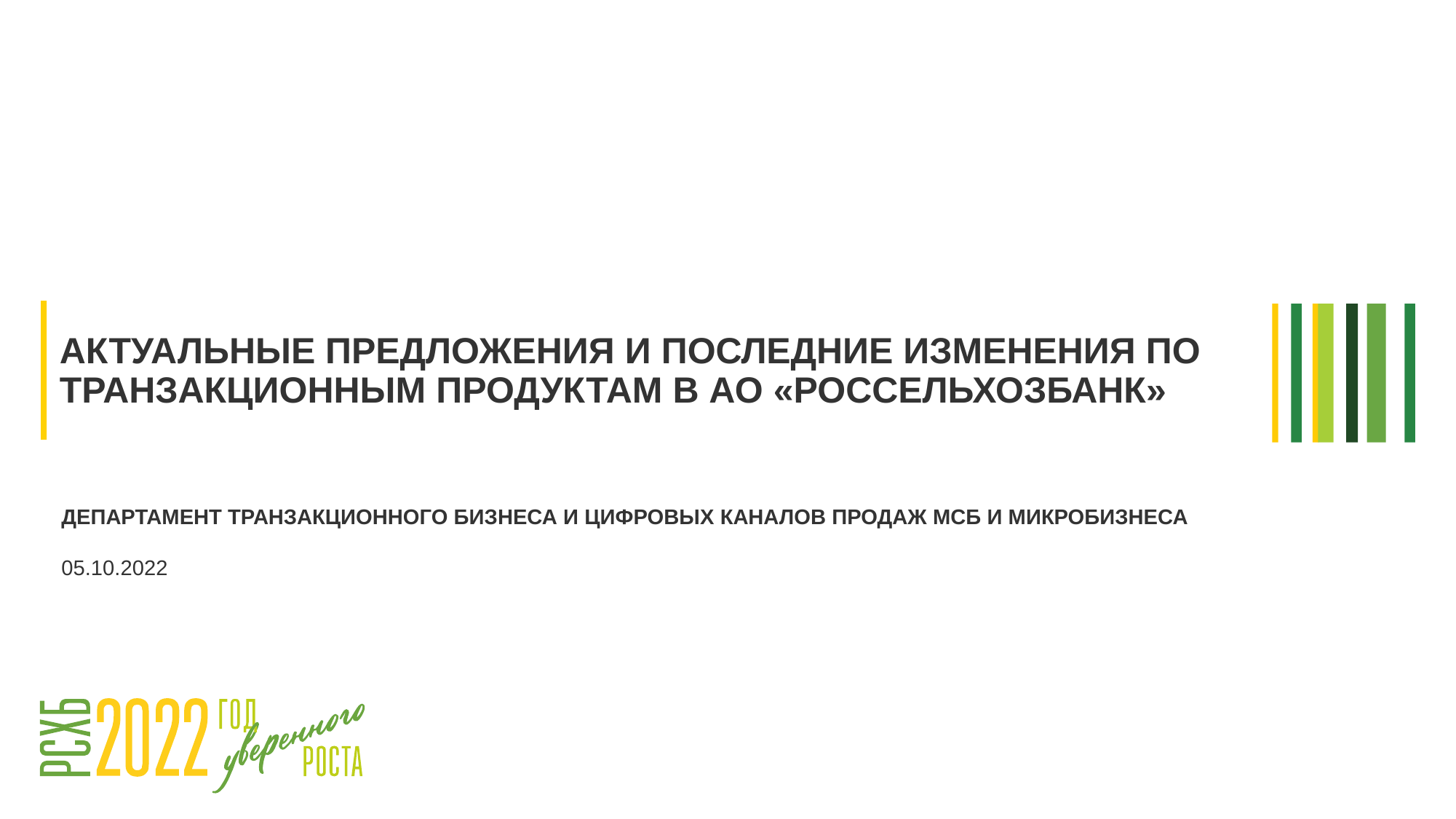

АКТУАЛЬНЫЕ ПРЕДЛОЖЕНИЯ И ПОСЛЕДНИЕ ИЗМЕНЕНИЯ ПО ТРАНЗАКЦИОННЫМ ПРОДУКТАМ В АО «РОССЕЛЬХОЗБАНК»
ДЕПАРТАМЕНТ ТРАНЗАКЦИОННОГО БИЗНЕСА И ЦИФРОВЫХ КАНАЛОВ ПРОДАЖ МСБ И МИКРОБИЗНЕСА

05.10.2022